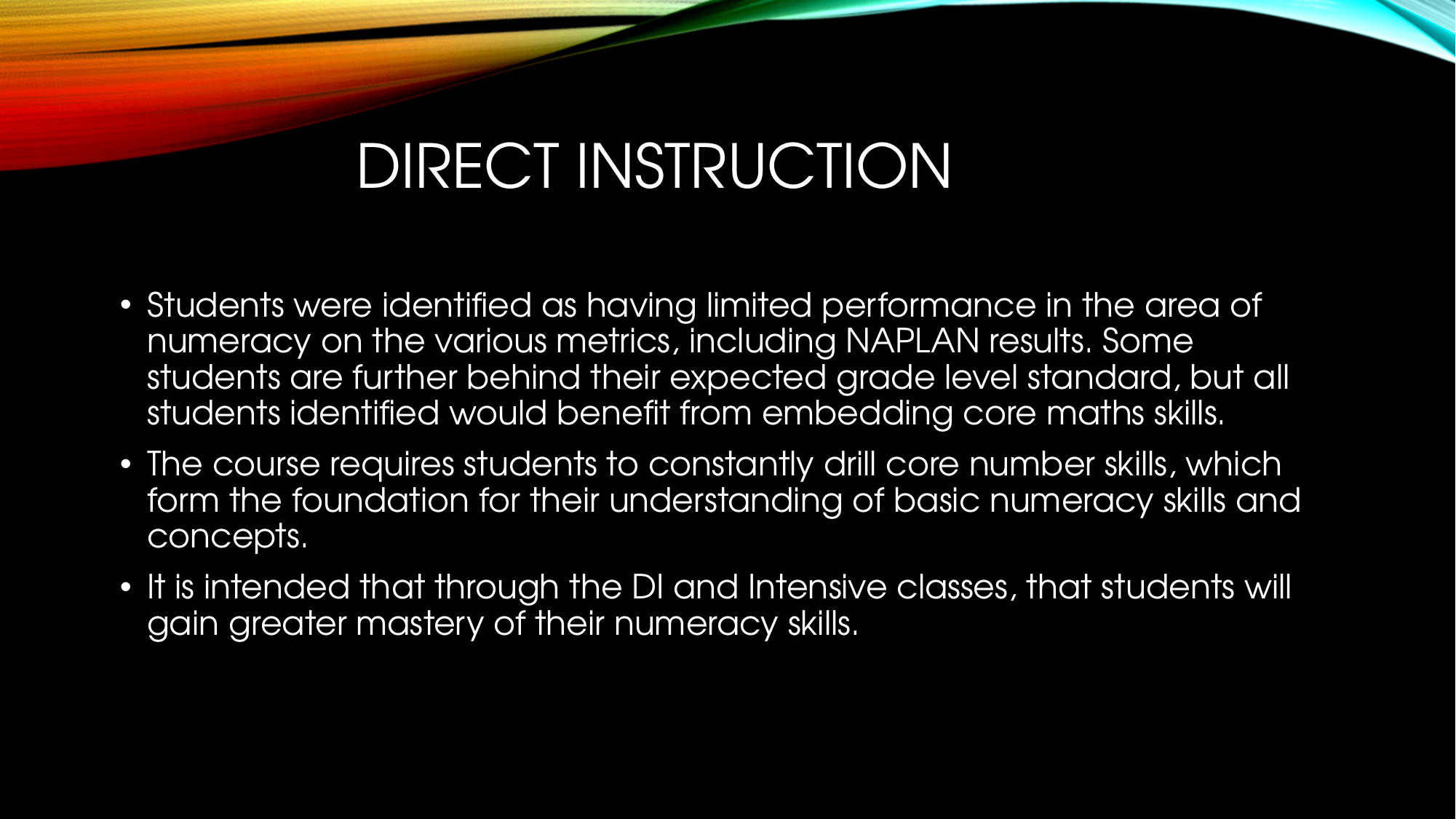

# Direct Instruction
Students were identified as having limited performance in the area of numeracy on the various metrics, including NAPLAN results. Some students are further behind their expected grade level standard, but all students identified would benefit from embedding core maths skills.
The course requires students to constantly drill core number skills, which form the foundation for their understanding of basic numeracy skills and concepts.
It is intended that through the DI and Intensive classes, that students will gain greater mastery of their numeracy skills.